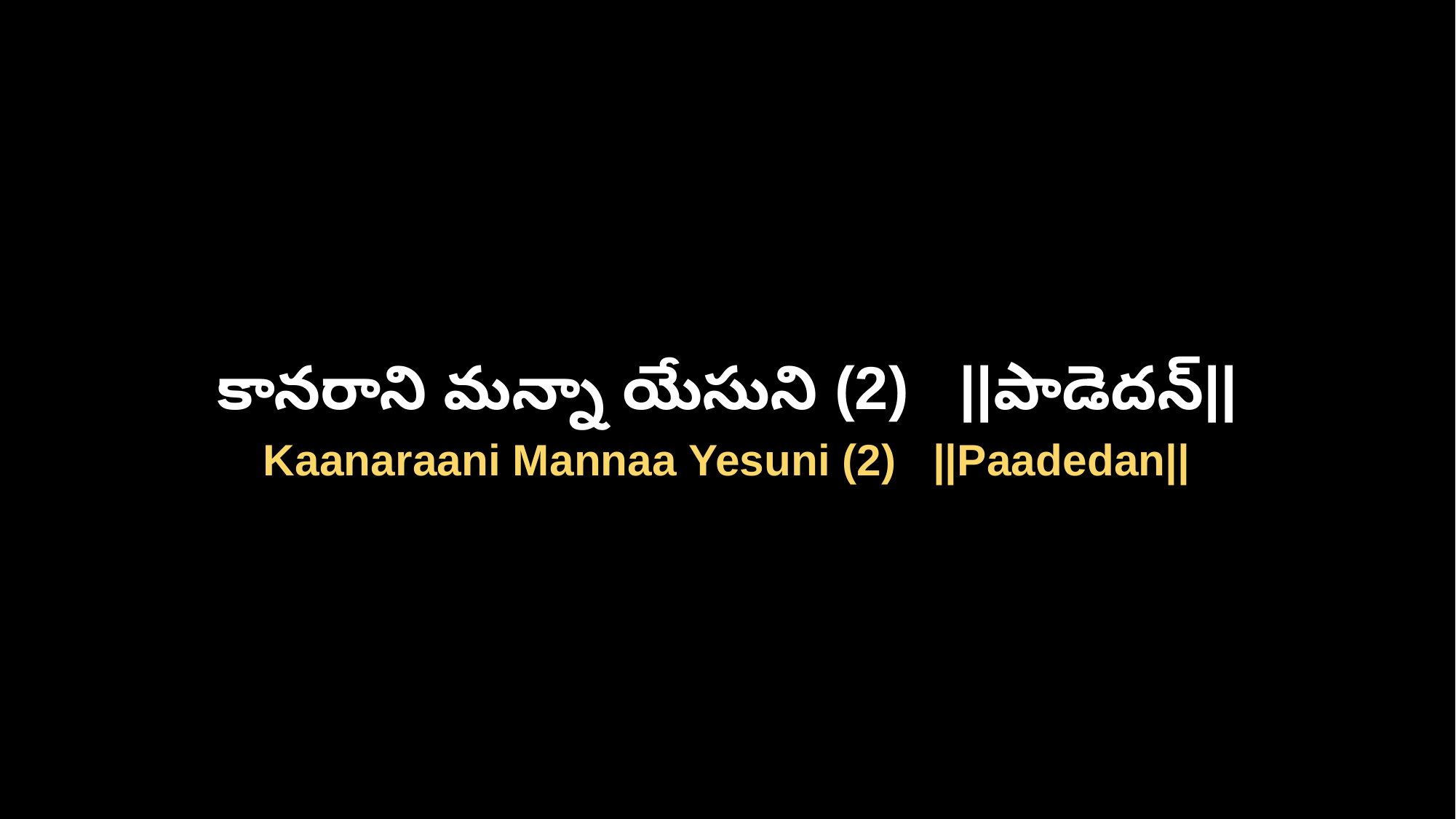

కానరాని మన్నా యేసుని (2)   ||పాడెదన్||
Kaanaraani Mannaa Yesuni (2)   ||Paadedan||